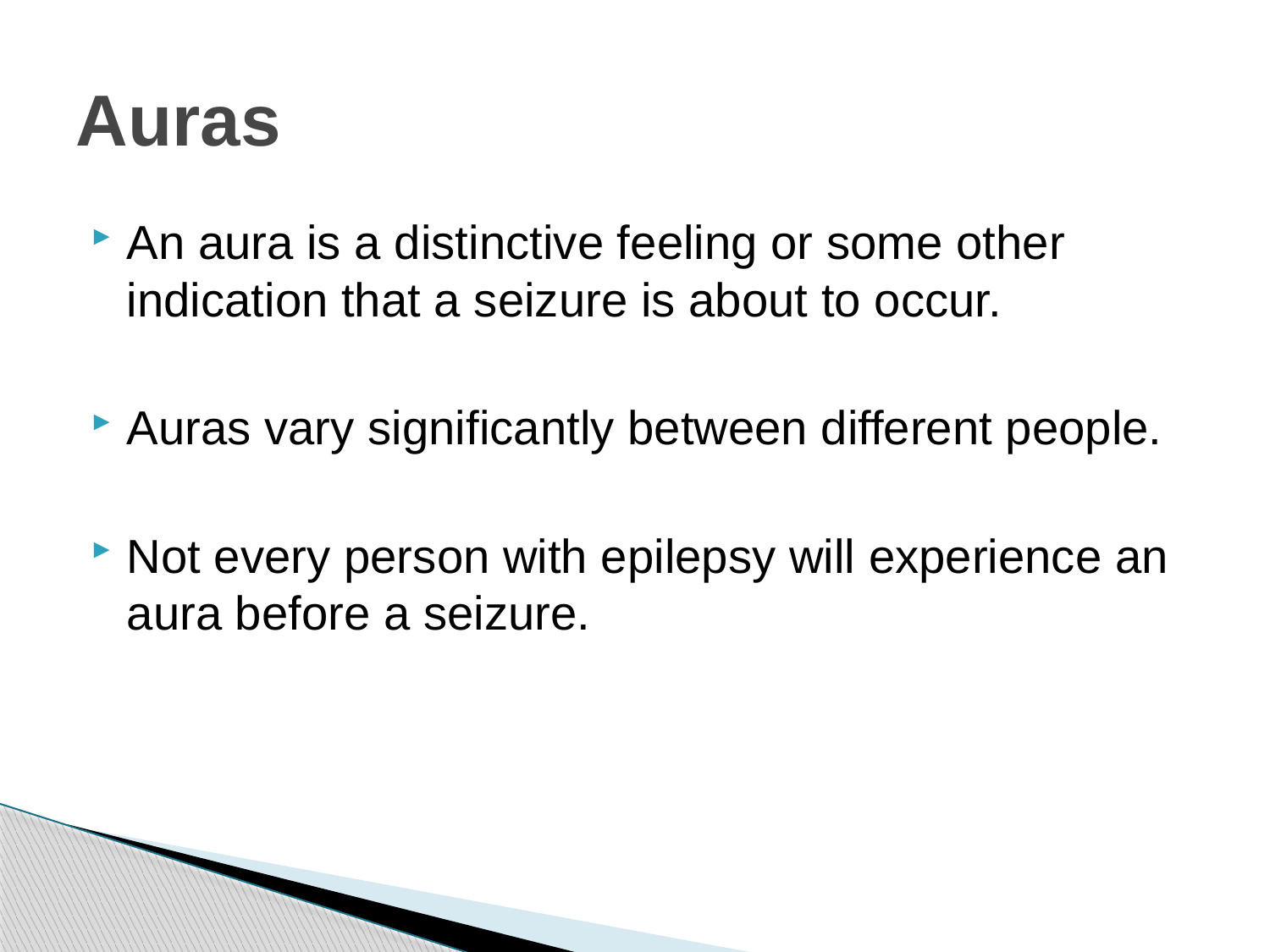

# Auras
An aura is a distinctive feeling or some other indication that a seizure is about to occur.

Auras vary significantly between different people.

Not every person with epilepsy will experience an aura before a seizure.